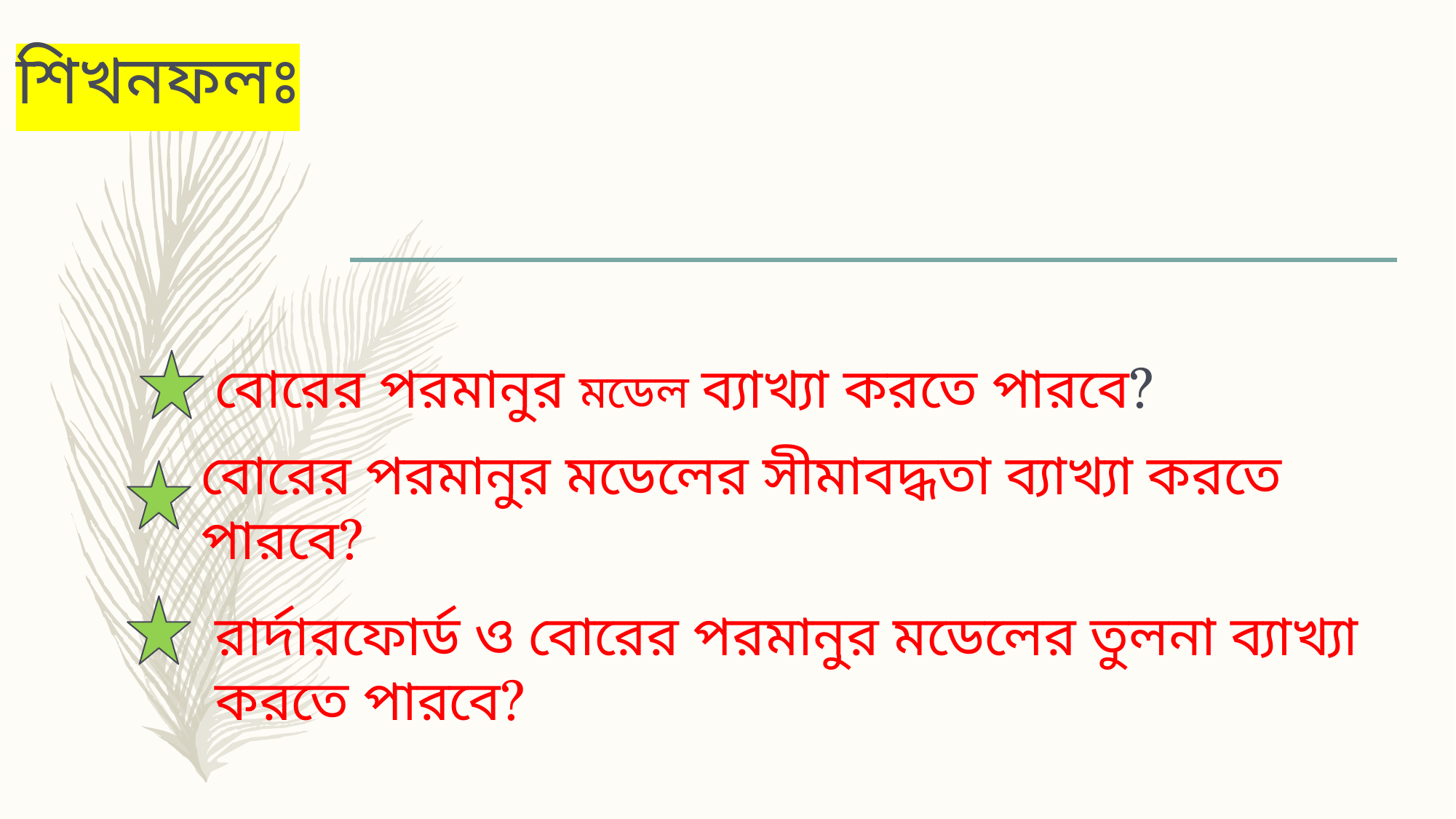

# শিখনফলঃ

বোরের পরমানুর মডেল ব্যাখ্যা করতে পারবে?
বোরের পরমানুর মডেলের সীমাবদ্ধতা ব্যাখ্যা করতে পারবে?

রার্দারফোর্ড ও বোরের পরমানুর মডেলের তুলনা ব্যাখ্যা করতে পারবে?